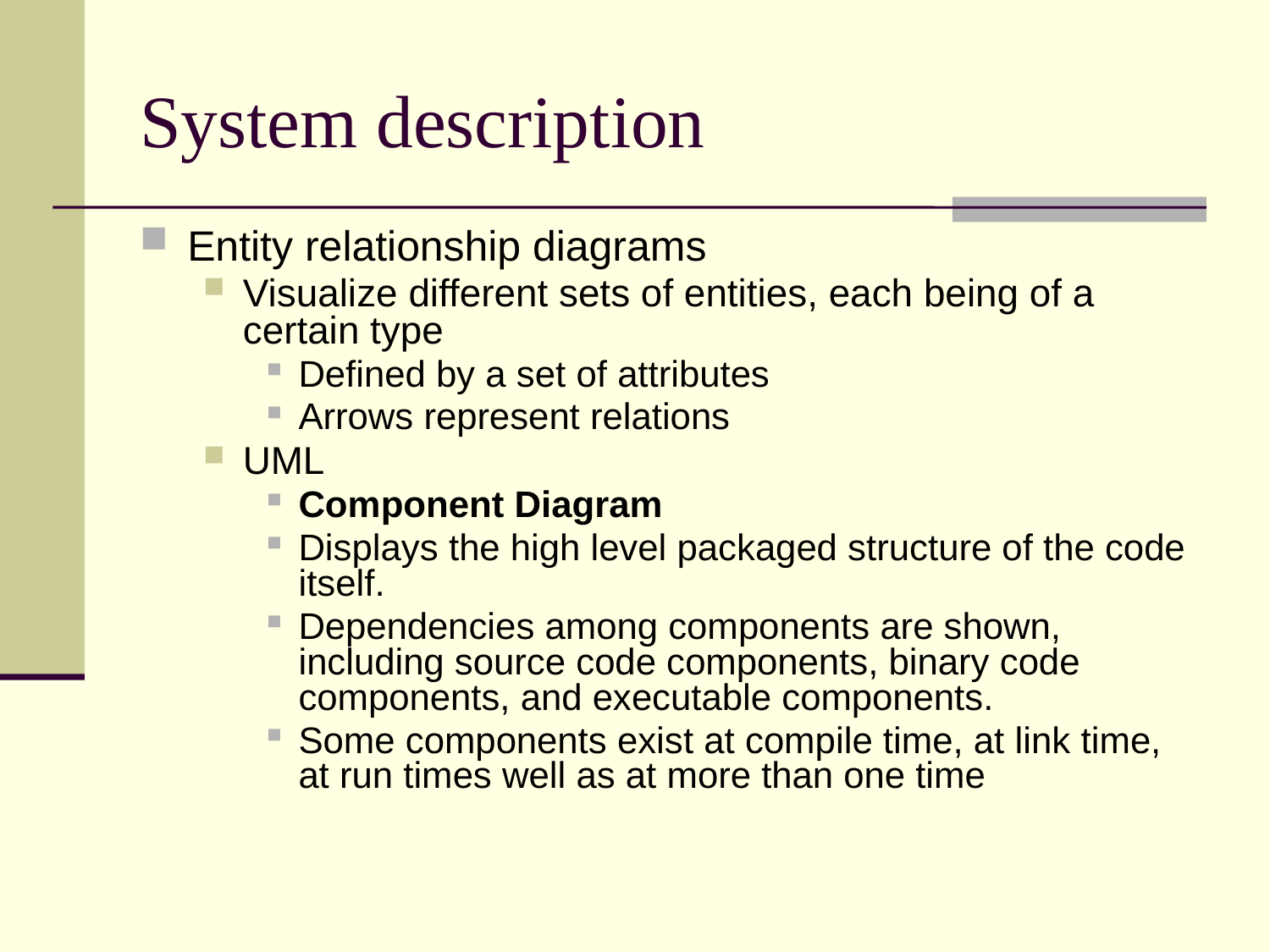

# System description
Entity relationship diagrams
Visualize different sets of entities, each being of a certain type
Defined by a set of attributes
Arrows represent relations
UML
Component Diagram
Displays the high level packaged structure of the code itself.
Dependencies among components are shown, including source code components, binary code components, and executable components.
Some components exist at compile time, at link time, at run times well as at more than one time